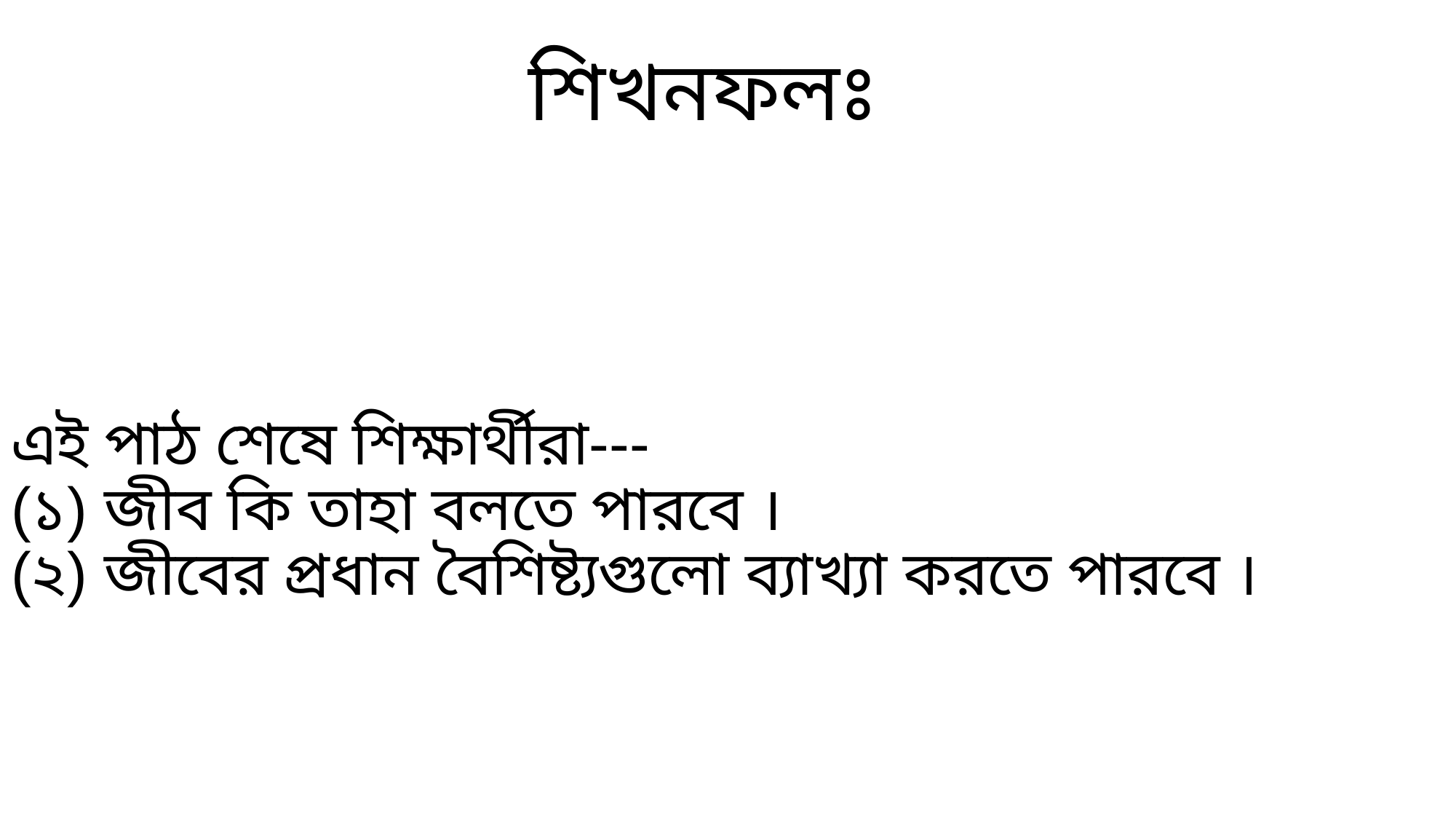

শিখনফলঃ
# এই পাঠ শেষে শিক্ষার্থীরা--- (১) জীব কি তাহা বলতে পারবে । (২) জীবের প্রধান বৈশিষ্ট্যগুলো ব্যাখ্যা করতে পারবে ।